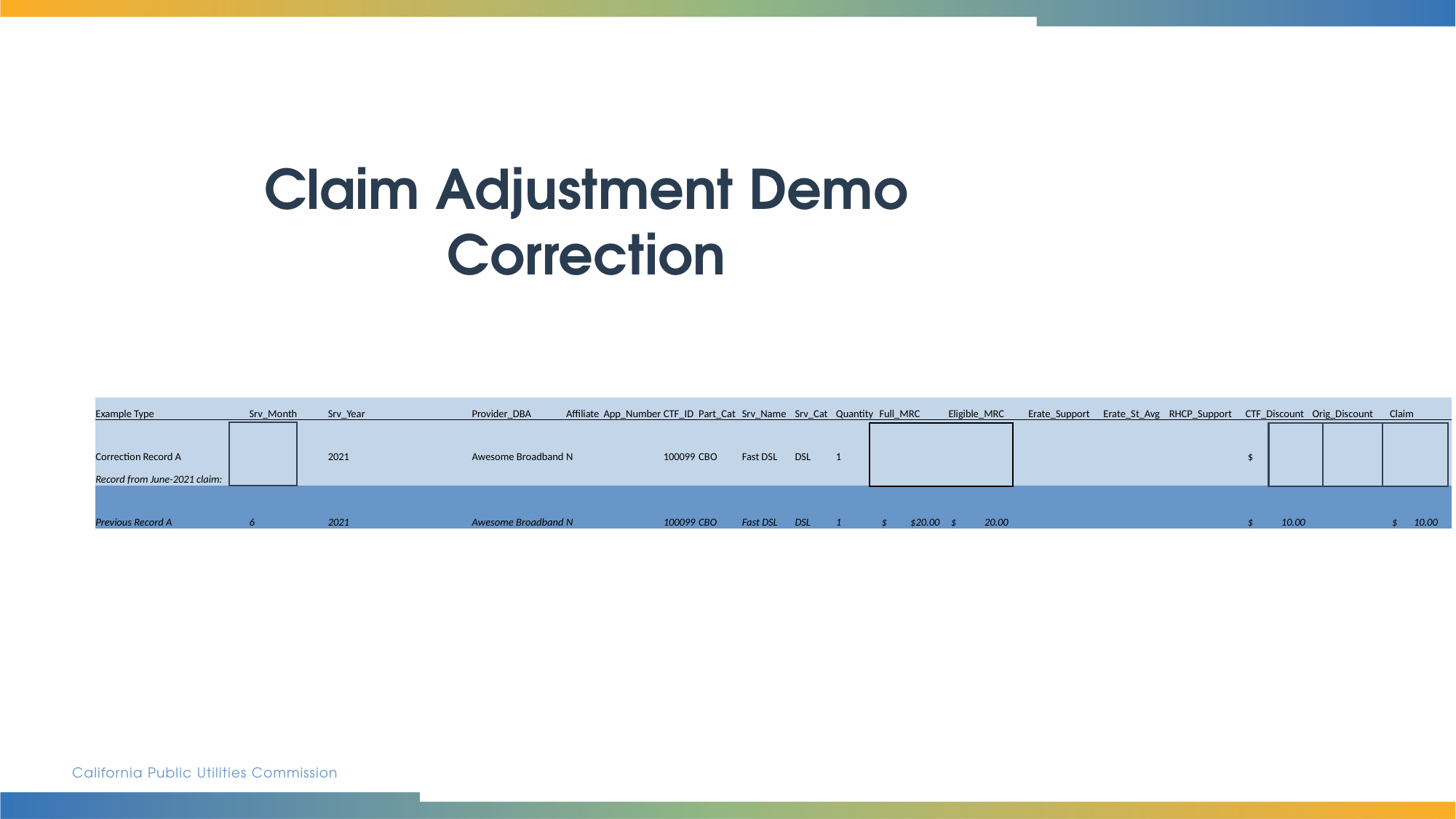

Claim Adjustment Demo
Correction
| Example Type |  |  |  | Srv\_Month | Srv\_Year | Provider\_DBA | Affiliate | App\_Number | CTF\_ID | Part\_Cat | Srv\_Name | Srv\_Cat | Quantity | Full\_MRC | Eligible\_MRC | Erate\_Support | Erate\_St\_Avg | RHCP\_Support | CTF\_Discount | Orig\_Discount | Claim |
| --- | --- | --- | --- | --- | --- | --- | --- | --- | --- | --- | --- | --- | --- | --- | --- | --- | --- | --- | --- | --- | --- |
| Correction Record A |  |  |  | 6 | 2021 | Awesome Broadband | N |  | 100099 | CBO | Fast DSL | DSL | 1 | $ 24.00 | $ 24.00 |  |  |  | $ 12.00 | $ 10.00 | $ 2.00 |
| Record from June-2021 claim: |  |  |  |  |  |  |  |  |  |  |  |  |  |  |  |  |  |  |  |  |  |
| Previous Record A |  |  |  | 6 | 2021 | Awesome Broadband | N |  | 100099 | CBO | Fast DSL | DSL | 1 | $ $20.00 | $ 20.00 |  |  |  | $ 10.00 |  | $ 10.00 |